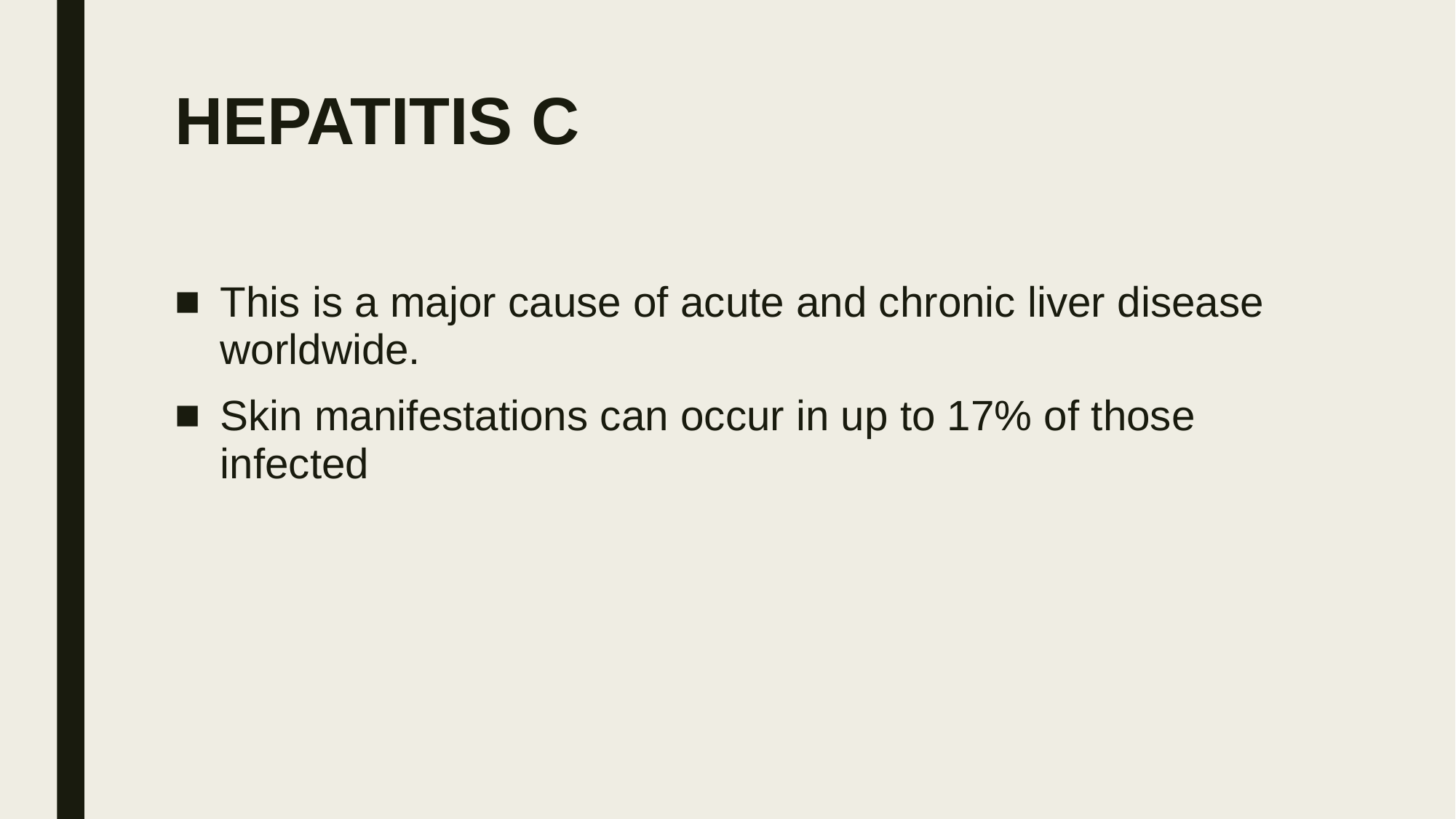

# HEPATITIS C
This is a major cause of acute and chronic liver disease worldwide.
Skin manifestations can occur in up to 17% of those infected